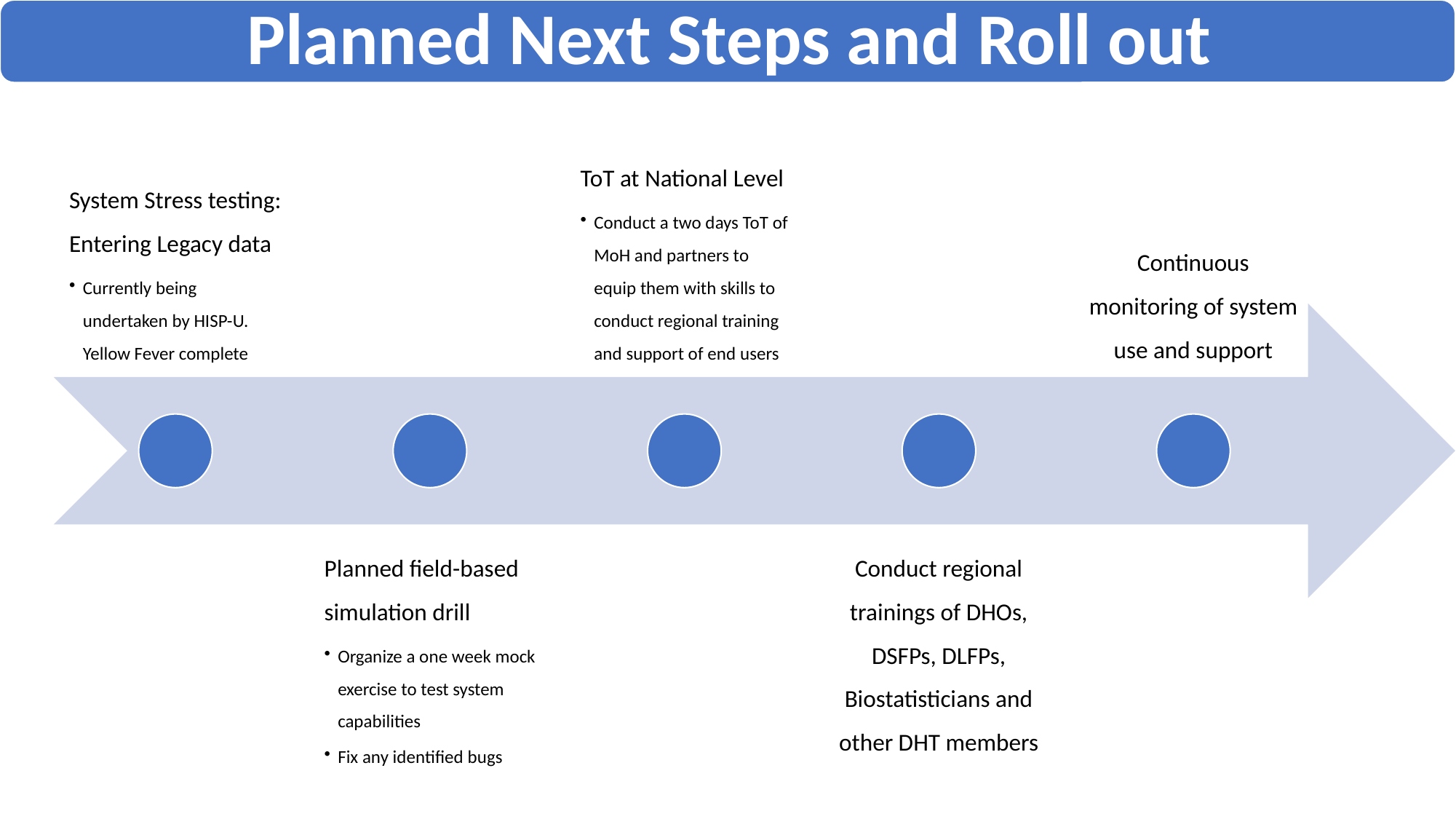

Planned Next Steps and Roll out
System Stress testing: Entering Legacy data
Currently being undertaken by HISP-U. Yellow Fever complete
Planned field-based simulation drill
Organize a one week mock exercise to test system capabilities
Fix any identified bugs
ToT at National Level
Conduct a two days ToT of MoH and partners to equip them with skills to conduct regional training and support of end users
Conduct regional trainings of DHOs, DSFPs, DLFPs, Biostatisticians and other DHT members
Continuous monitoring of system use and support